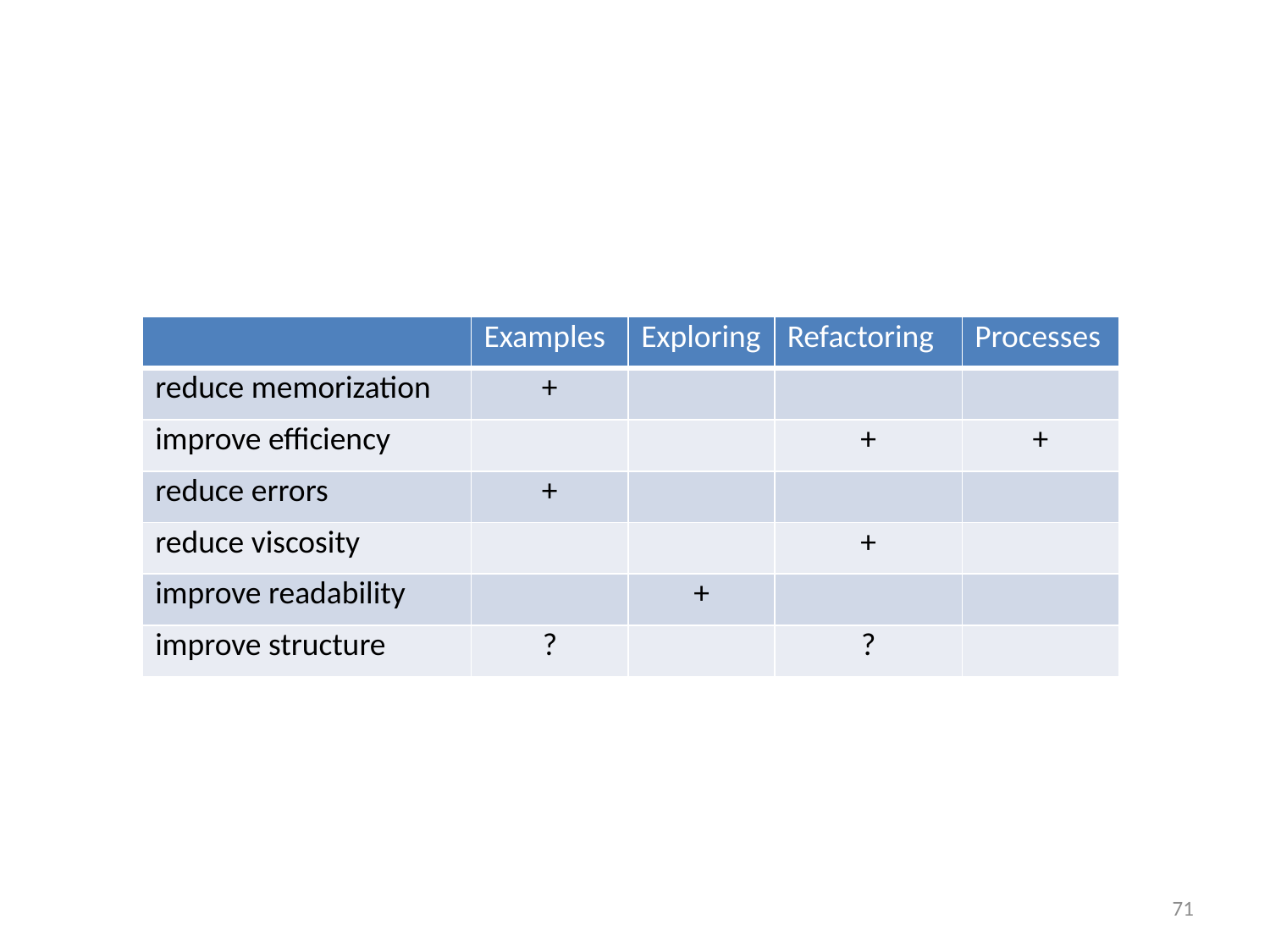

#

|  | Examples | Exploring | Refactoring | Processes |
| --- | --- | --- | --- | --- |
| reduce memorization | + |  |  |  |
| improve efficiency |  |  | + | + |
| reduce errors | + |  |  |  |
| reduce viscosity |  |  | + |  |
| improve readability |  | + |  |  |
| improve structure | ? |  | ? |  |
71